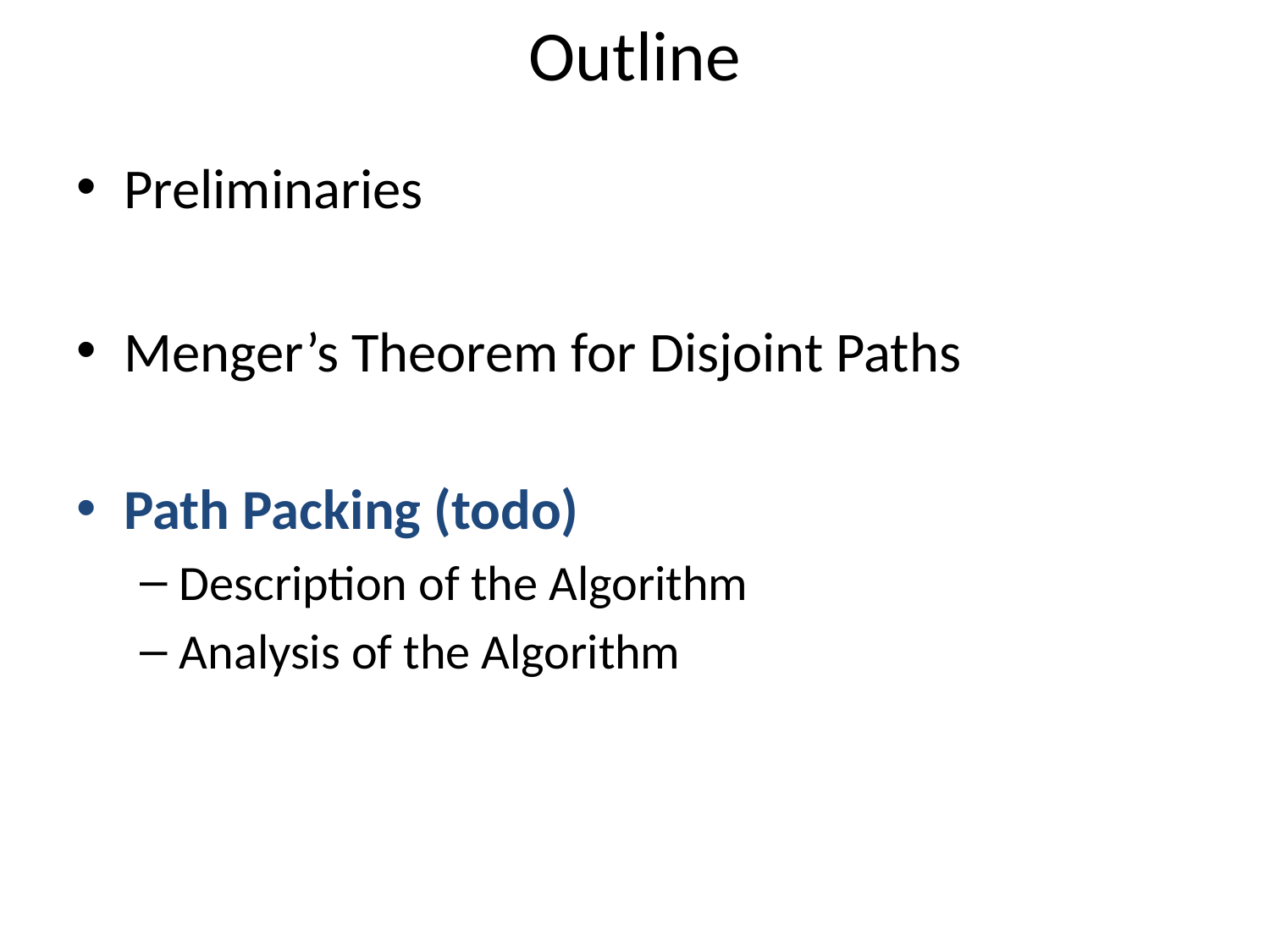

# Outline
Preliminaries

Menger’s Theorem for Disjoint Paths

Path Packing (todo)
Description of the Algorithm
Analysis of the Algorithm